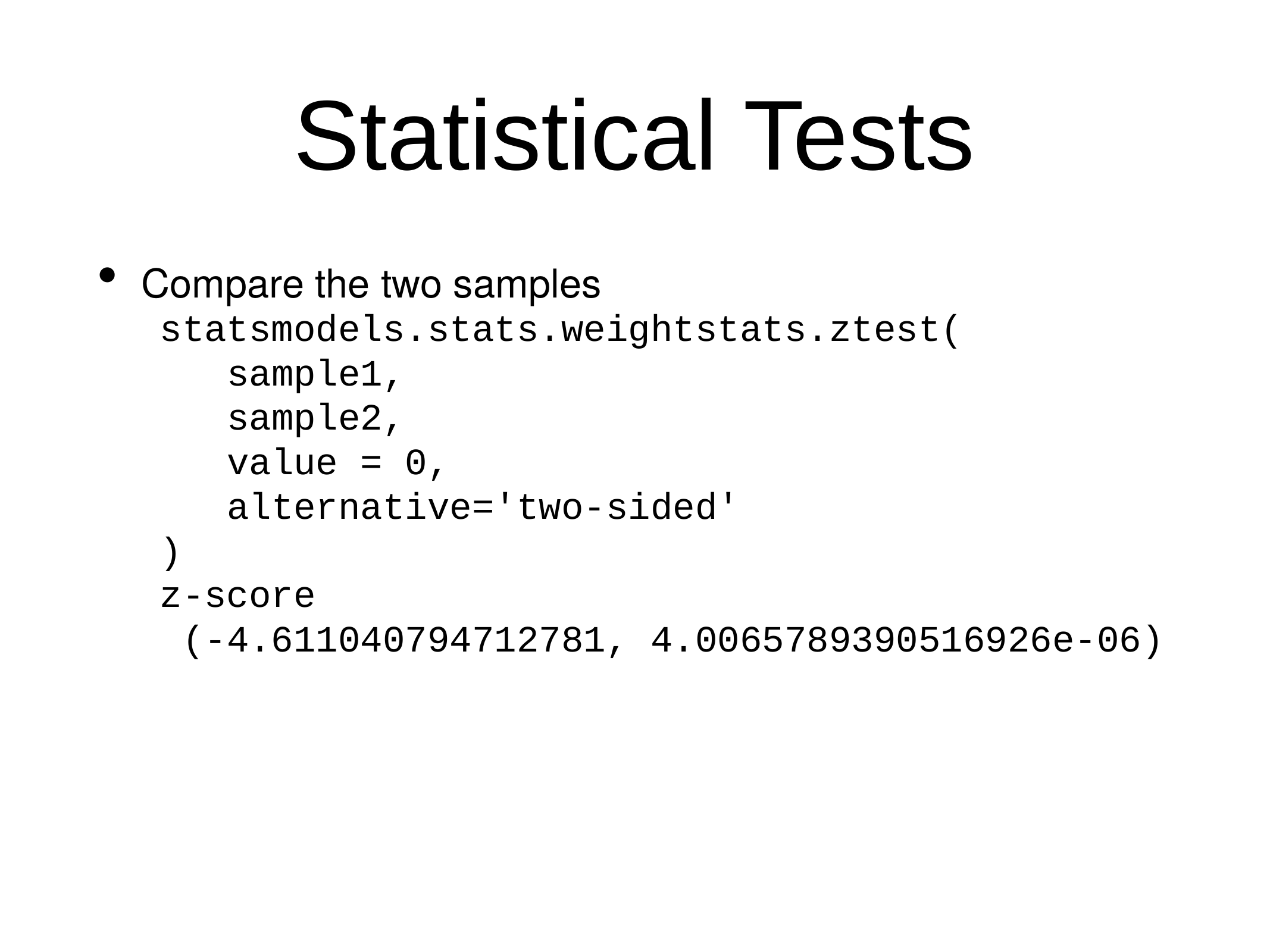

# Statistical Tests
Compare the two samples
statsmodels.stats.weightstats.ztest(
   sample1,
   sample2,
   value = 0,
   alternative='two-sided'
)
z-score
 (-4.611040794712781, 4.0065789390516926e-06)